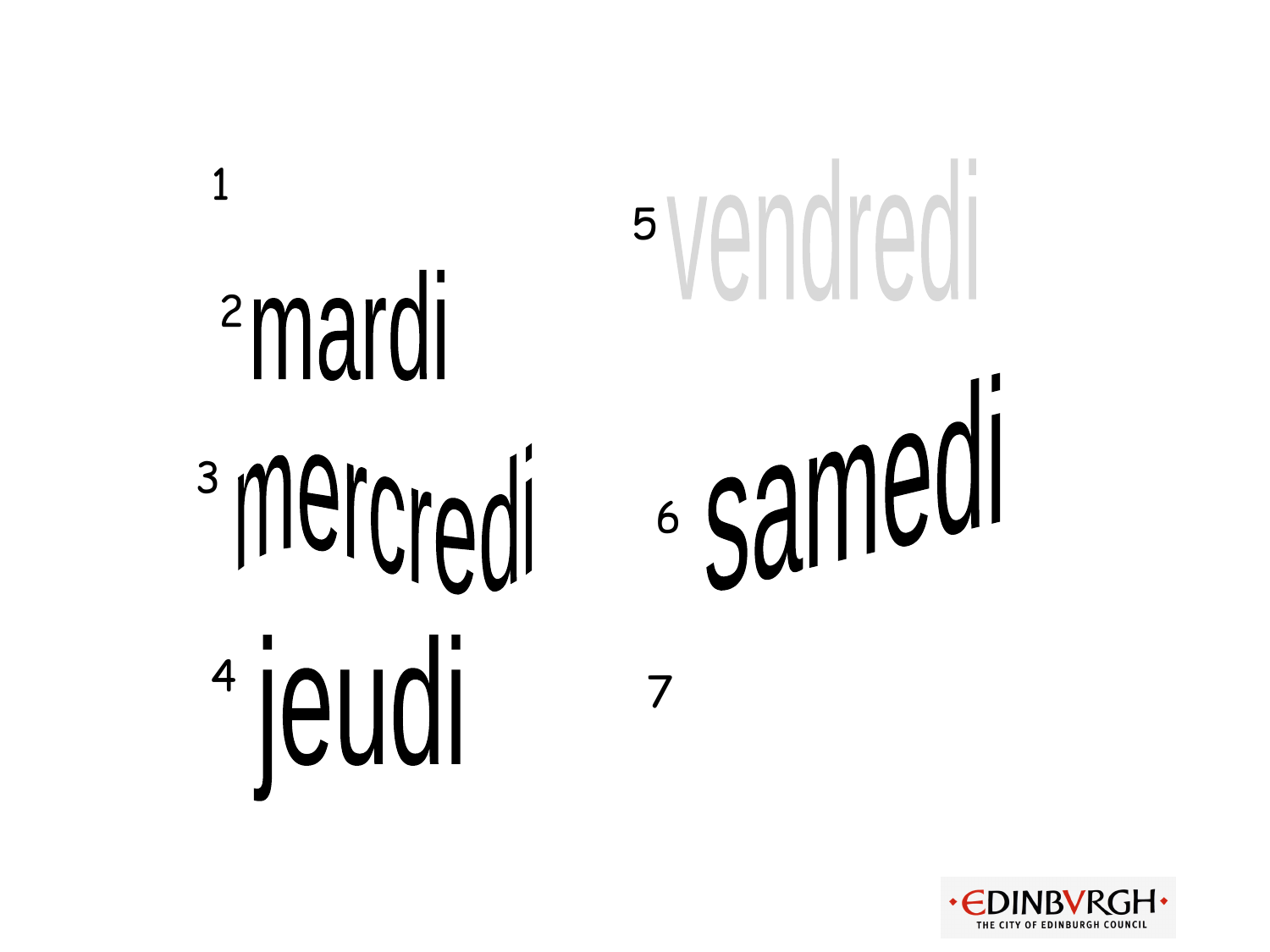

1
vendredi
5
mardi
2
samedi
mercredi
3
6
jeudi
4
7